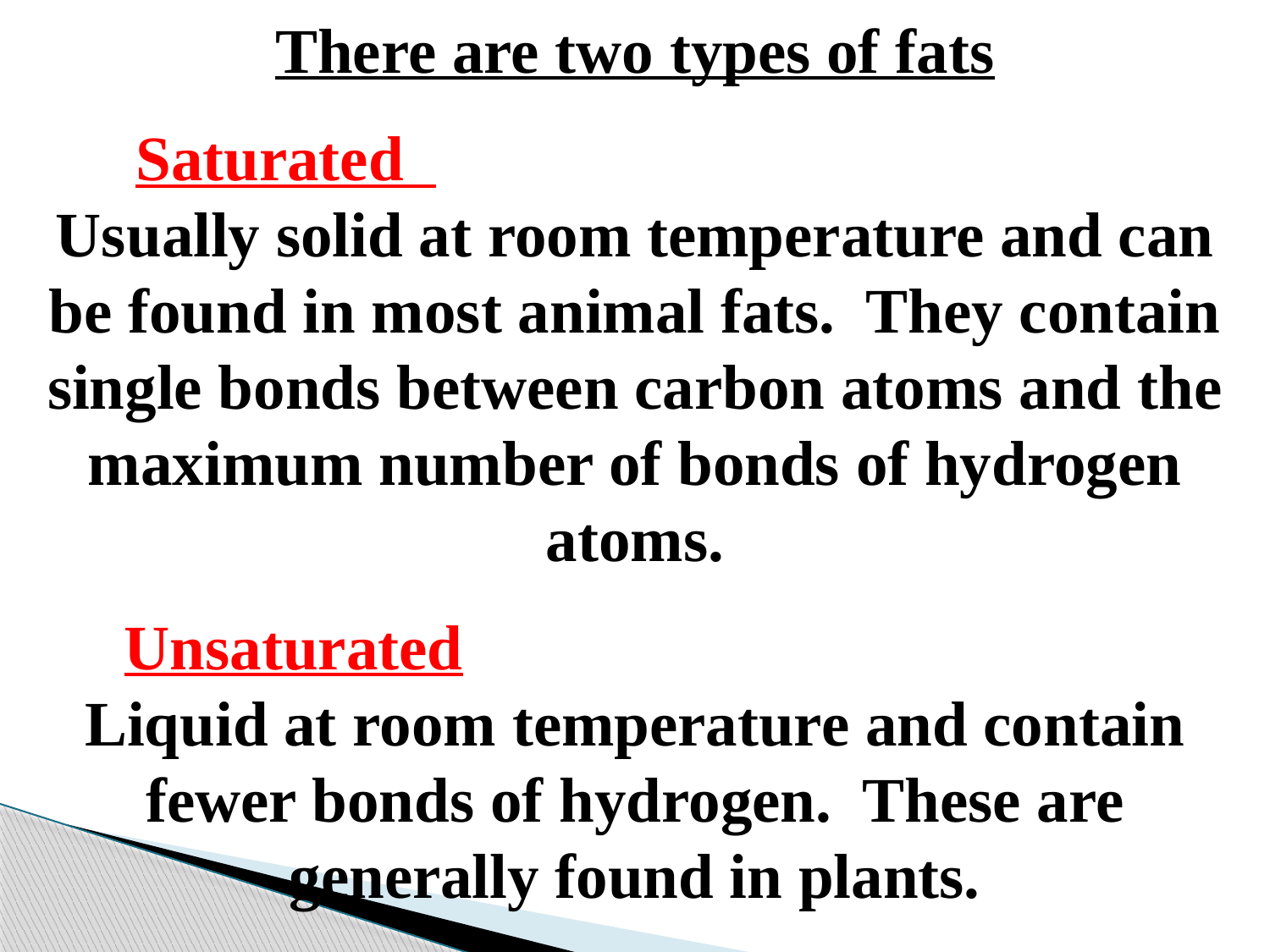

There are two types of fats
Saturated                                               Usually solid at room temperature and can be found in most animal fats.  They contain single bonds between carbon atoms and the maximum number of bonds of hydrogen atoms.
Unsaturated                                            Liquid at room temperature and contain fewer bonds of hydrogen.  These are generally found in plants.